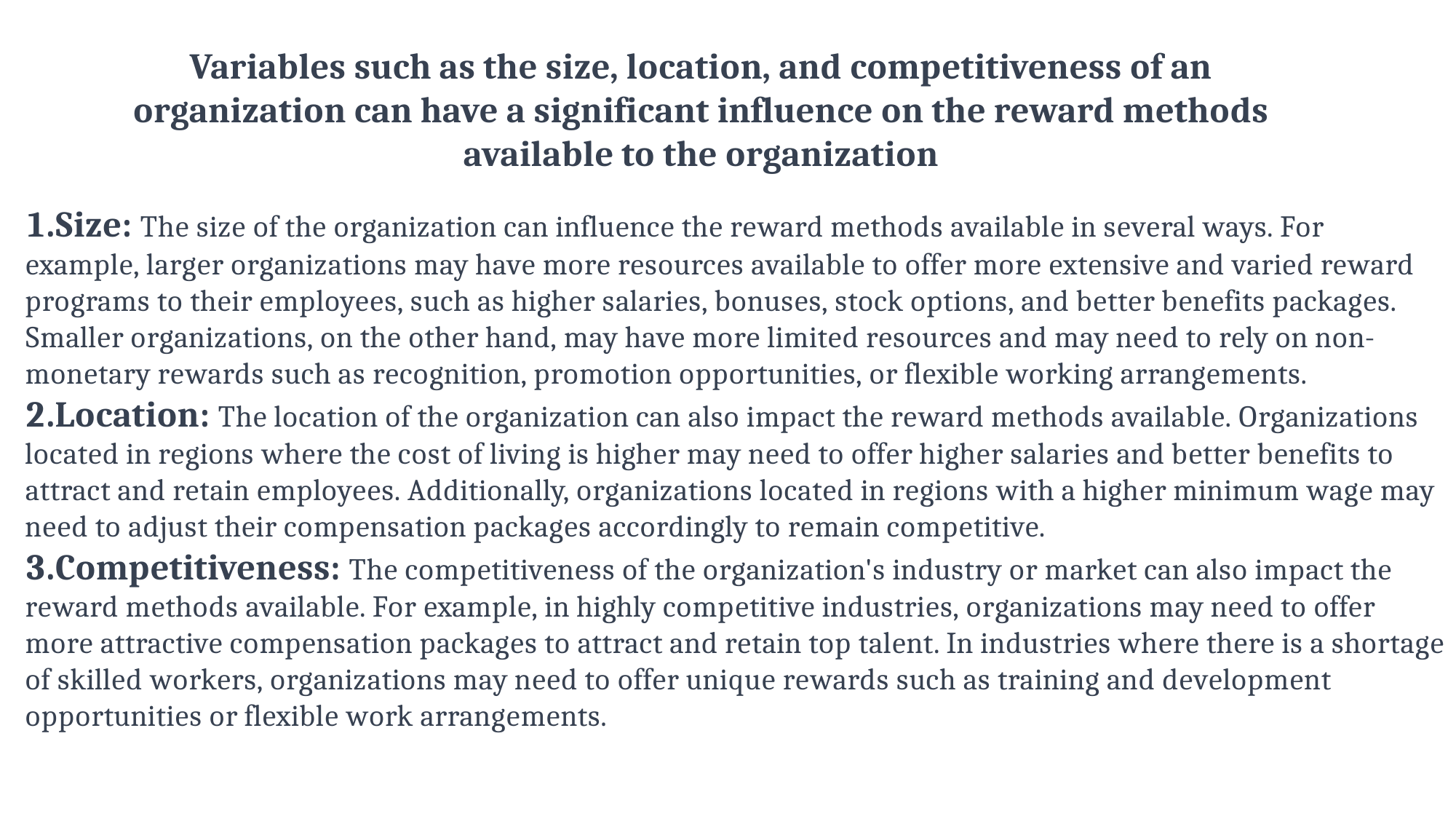

Variables such as the size, location, and competitiveness of an organization can have a significant influence on the reward methods available to the organization
1.Size: The size of the organization can influence the reward methods available in several ways. For example, larger organizations may have more resources available to offer more extensive and varied reward programs to their employees, such as higher salaries, bonuses, stock options, and better benefits packages. Smaller organizations, on the other hand, may have more limited resources and may need to rely on non-monetary rewards such as recognition, promotion opportunities, or flexible working arrangements.
2.Location: The location of the organization can also impact the reward methods available. Organizations located in regions where the cost of living is higher may need to offer higher salaries and better benefits to attract and retain employees. Additionally, organizations located in regions with a higher minimum wage may need to adjust their compensation packages accordingly to remain competitive.
3.Competitiveness: The competitiveness of the organization's industry or market can also impact the reward methods available. For example, in highly competitive industries, organizations may need to offer more attractive compensation packages to attract and retain top talent. In industries where there is a shortage of skilled workers, organizations may need to offer unique rewards such as training and development opportunities or flexible work arrangements.